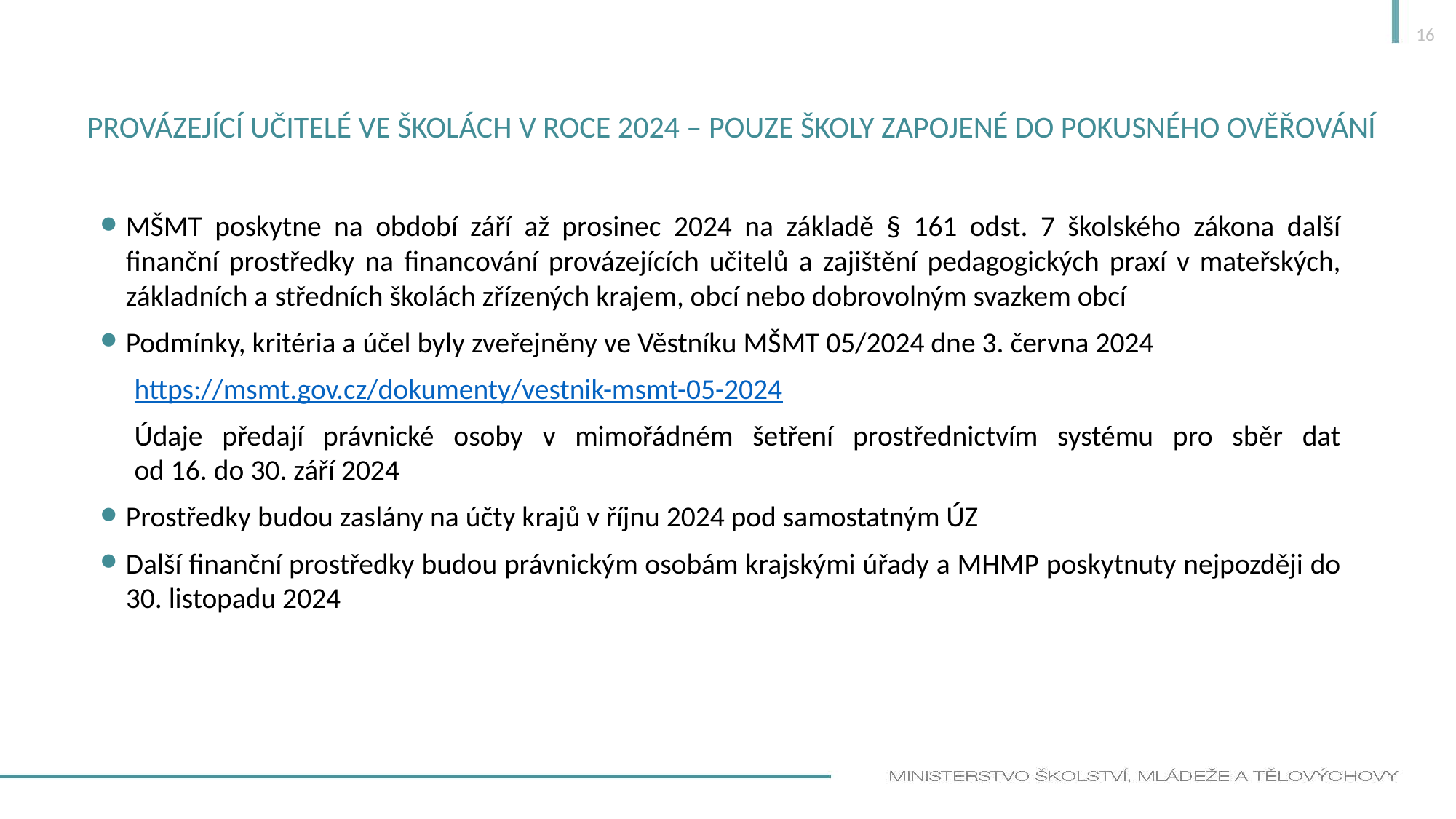

16
# Provázející učitelé ve školách v roce 2024 – pouze školy zapojené do pokusného ověřování
MŠMT poskytne na období září až prosinec 2024 na základě § 161 odst. 7 školského zákona další finanční prostředky na financování provázejících učitelů a zajištění pedagogických praxí v mateřských, základních a středních školách zřízených krajem, obcí nebo dobrovolným svazkem obcí
Podmínky, kritéria a účel byly zveřejněny ve Věstníku MŠMT 05/2024 dne 3. června 2024
https://msmt.gov.cz/dokumenty/vestnik-msmt-05-2024
Údaje předají právnické osoby v mimořádném šetření prostřednictvím systému pro sběr dat od 16. do 30. září 2024
Prostředky budou zaslány na účty krajů v říjnu 2024 pod samostatným ÚZ
Další finanční prostředky budou právnickým osobám krajskými úřady a MHMP poskytnuty nejpozději do 30. listopadu 2024